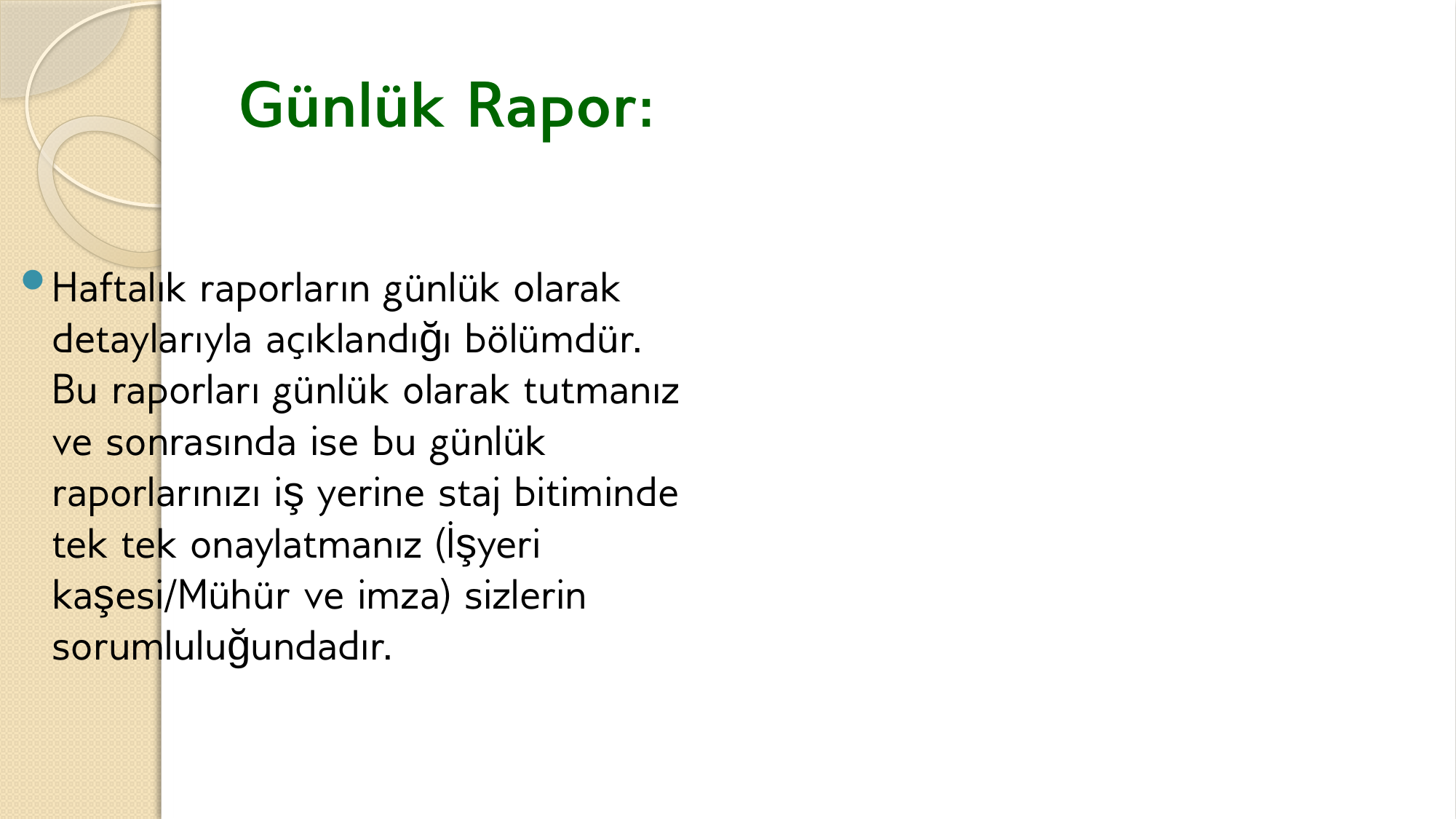

# Günlük Rapor:
Haftalık raporların günlük olarak detaylarıyla açıklandığı bölümdür. Bu raporları günlük olarak tutmanız ve sonrasında ise bu günlük raporlarınızı iş yerine staj bitiminde tek tek onaylatmanız (İşyeri kaşesi/Mühür ve imza) sizlerin sorumluluğundadır.